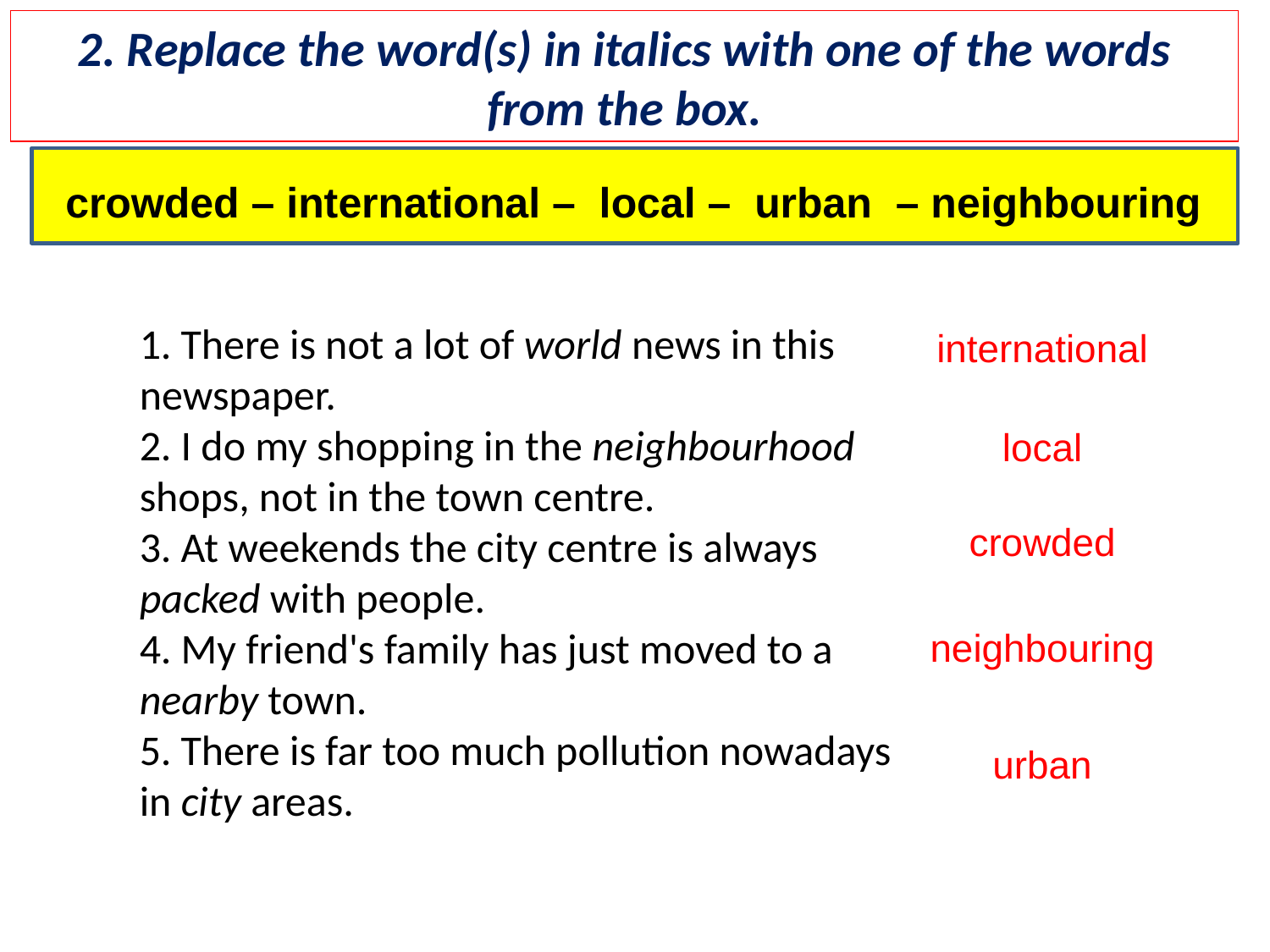

2. Replace the word(s) in italics with one of the words from the box.

crowded – international –  local –  urban  – neighbouring
1. There is not a lot of world news in this
newspaper.
2. I do my shopping in the neighbourhood shops, not in the town centre.
3. At weekends the city centre is always packed with people.
4. My friend's family has just moved to a nearby town.
5. There is far too much pollution nowadays in city areas.
international
local
crowded
neighbouring
urban